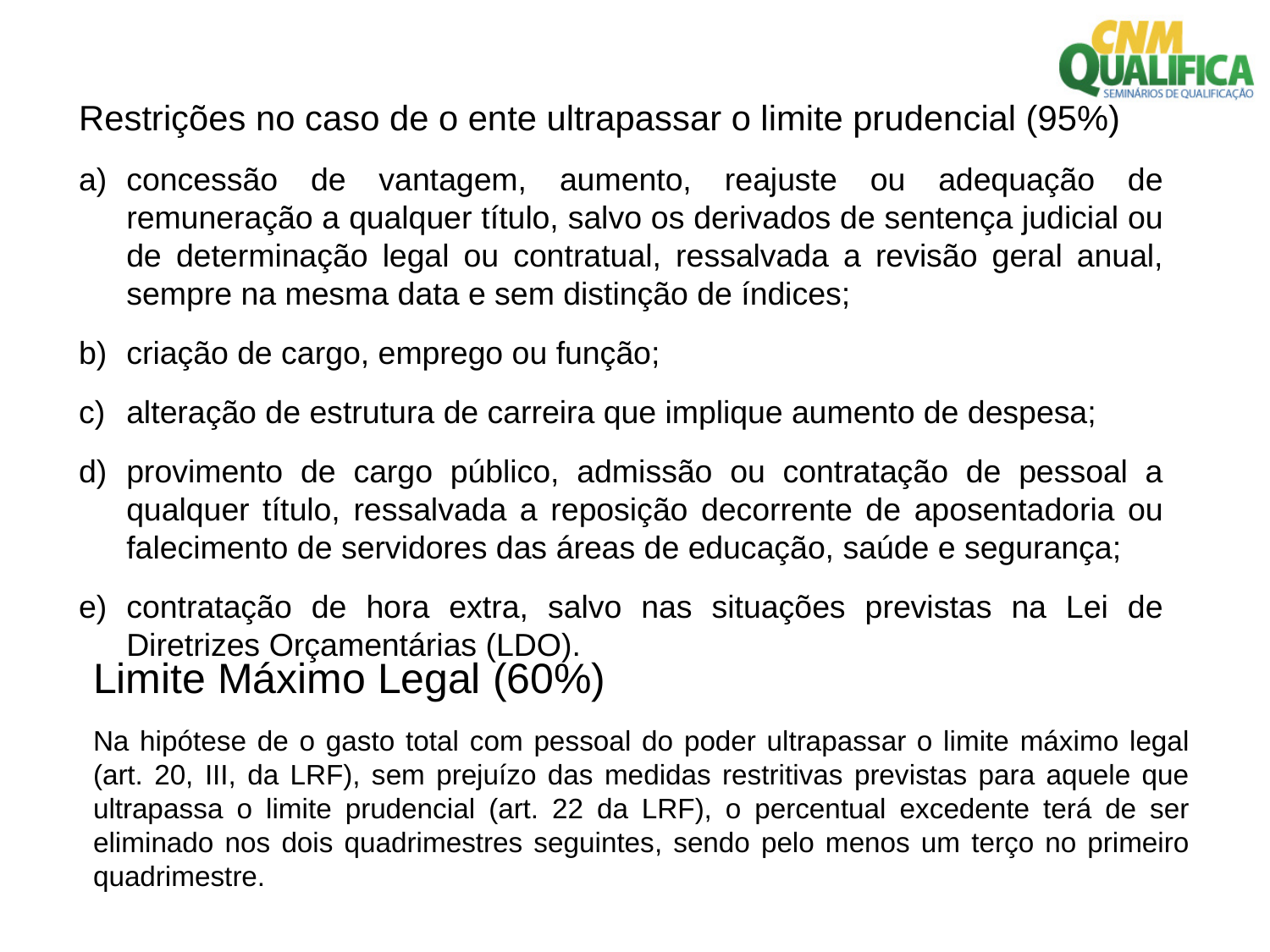

Restrições no caso de o ente ultrapassar o limite prudencial (95%)
concessão de vantagem, aumento, reajuste ou adequação de remuneração a qualquer título, salvo os derivados de sentença judicial ou de determinação legal ou contratual, ressalvada a revisão geral anual, sempre na mesma data e sem distinção de índices;
criação de cargo, emprego ou função;
alteração de estrutura de carreira que implique aumento de despesa;
provimento de cargo público, admissão ou contratação de pessoal a qualquer título, ressalvada a reposição decorrente de aposentadoria ou falecimento de servidores das áreas de educação, saúde e segurança;
contratação de hora extra, salvo nas situações previstas na Lei de Diretrizes Orçamentárias (LDO).
# Limite Máximo Legal (60%)
Na hipótese de o gasto total com pessoal do poder ultrapassar o limite máximo legal (art. 20, III, da LRF), sem prejuízo das medidas restritivas previstas para aquele que ultrapassa o limite prudencial (art. 22 da LRF), o percentual excedente terá de ser eliminado nos dois quadrimestres seguintes, sendo pelo menos um terço no primeiro quadrimestre.